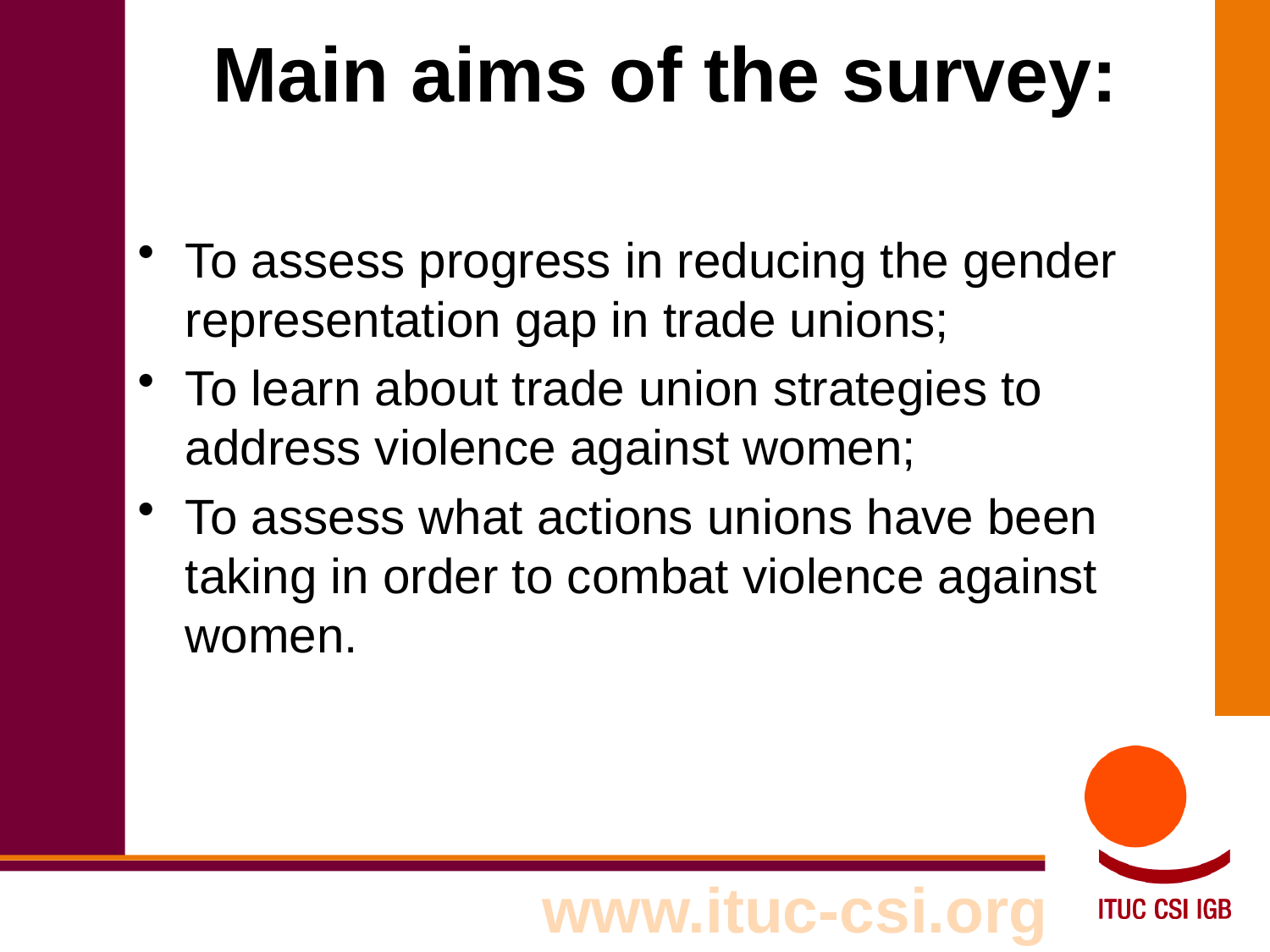

# Main aims of the survey:
To assess progress in reducing the gender representation gap in trade unions;
To learn about trade union strategies to address violence against women;
To assess what actions unions have been taking in order to combat violence against women.